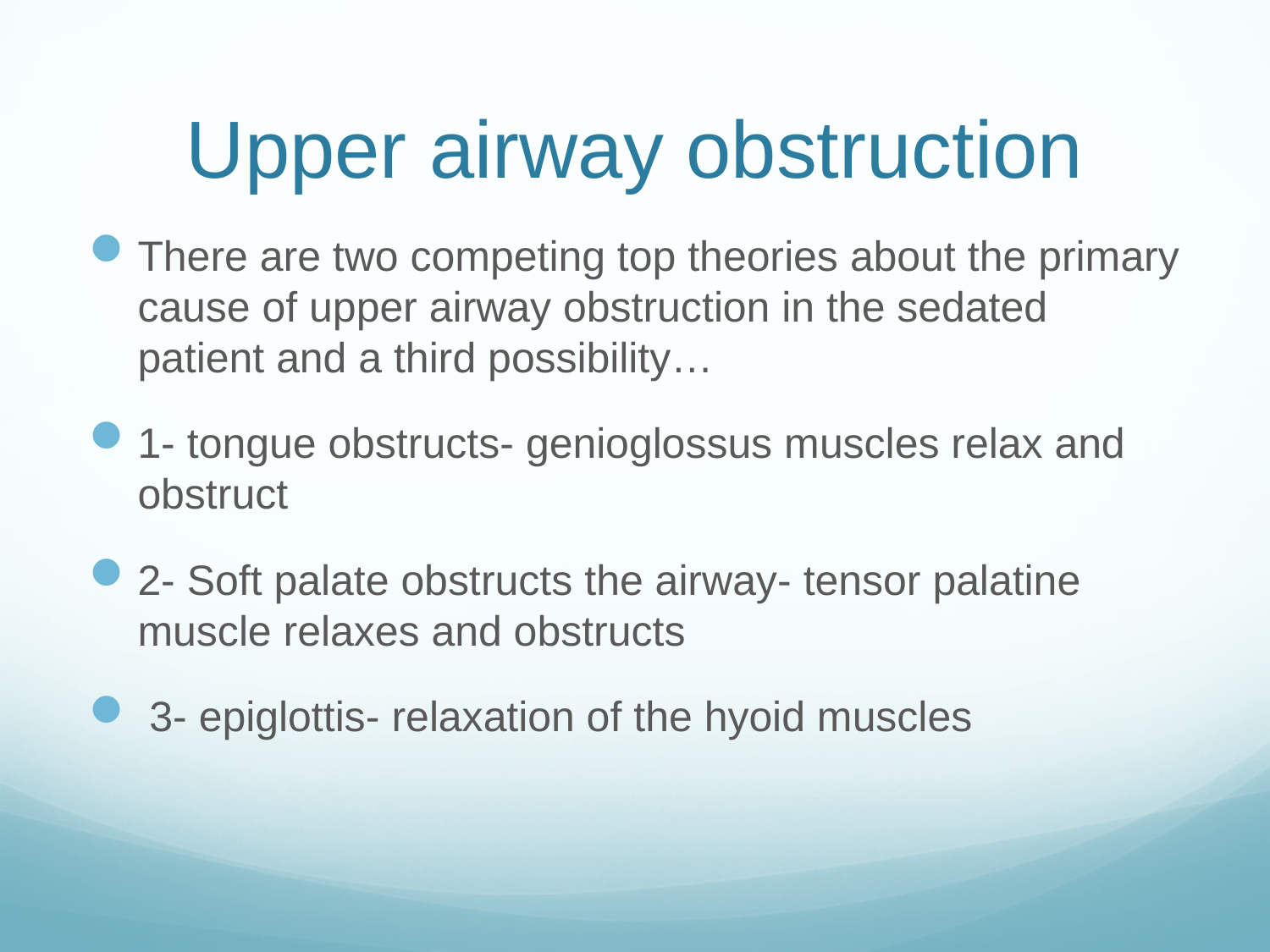

# Upper airway obstruction
There are two competing top theories about the primary cause of upper airway obstruction in the sedated patient and a third possibility…
1- tongue obstructs- genioglossus muscles relax and obstruct
2- Soft palate obstructs the airway- tensor palatine muscle relaxes and obstructs
 3- epiglottis- relaxation of the hyoid muscles